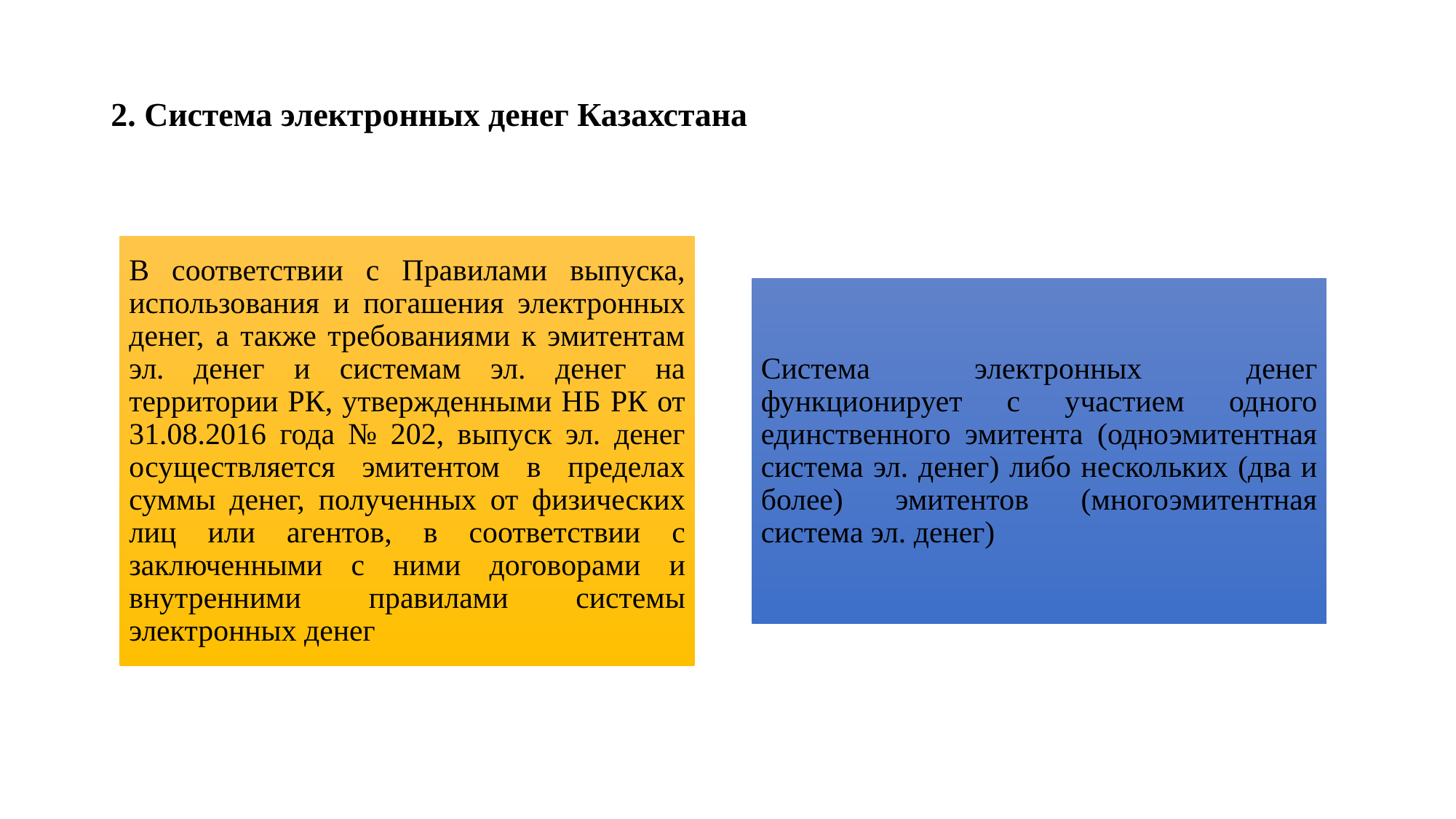

2. Система электронных денег Казахстана

В соответствии с Правилами выпуска, использования и погашения электронных денег, а также требованиями к эмитентам эл. денег и системам эл. денег на территории РК, утвержденными НБ РК от 31.08.2016 года № 202, выпуск эл. денег осуществляется эмитентом в пределах суммы денег, полученных от физических лиц или агентов, в соответствии с заключенными с ними договорами и внутренними правилами системы электронных денег
Система электронных денег функционирует с участием одного единственного эмитента (одноэмитентная система эл. денег) либо нескольких (два и более) эмитентов (многоэмитентная система эл. денег)